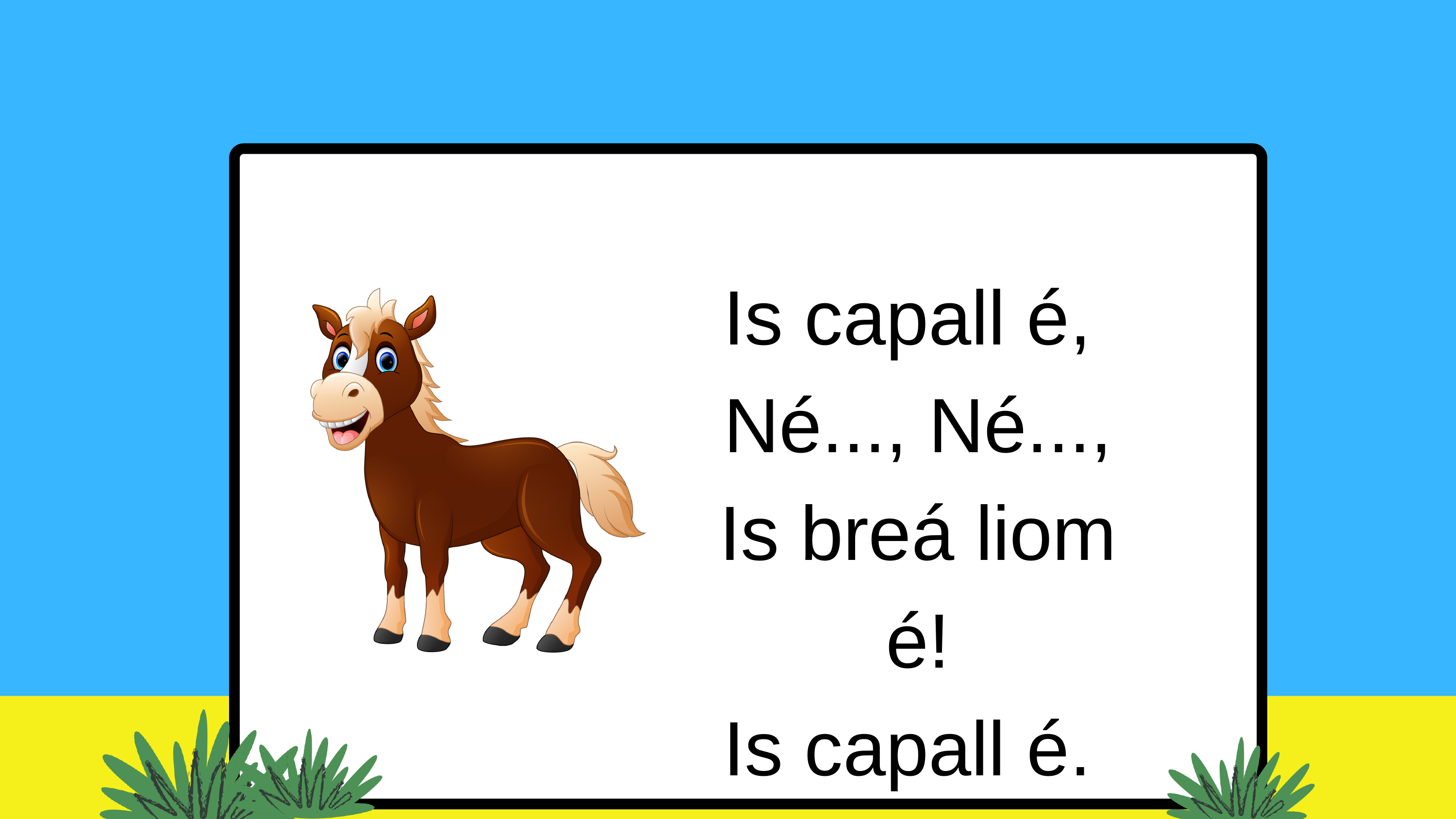

Is capall é,
Né..., Né...,
Is breá liom é!
Is capall é.